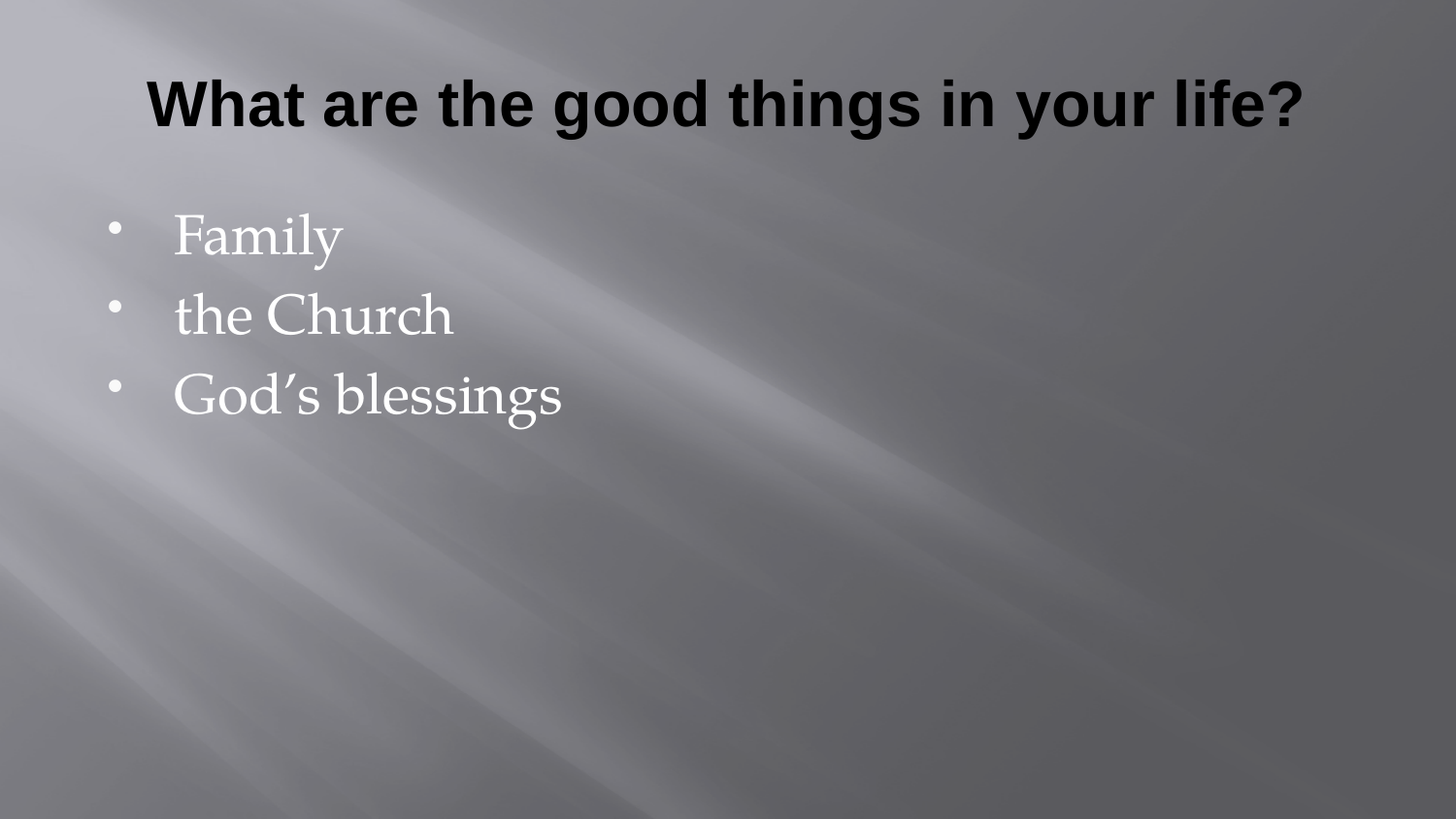

# What are the good things in your life?
Family
the Church
God’s blessings